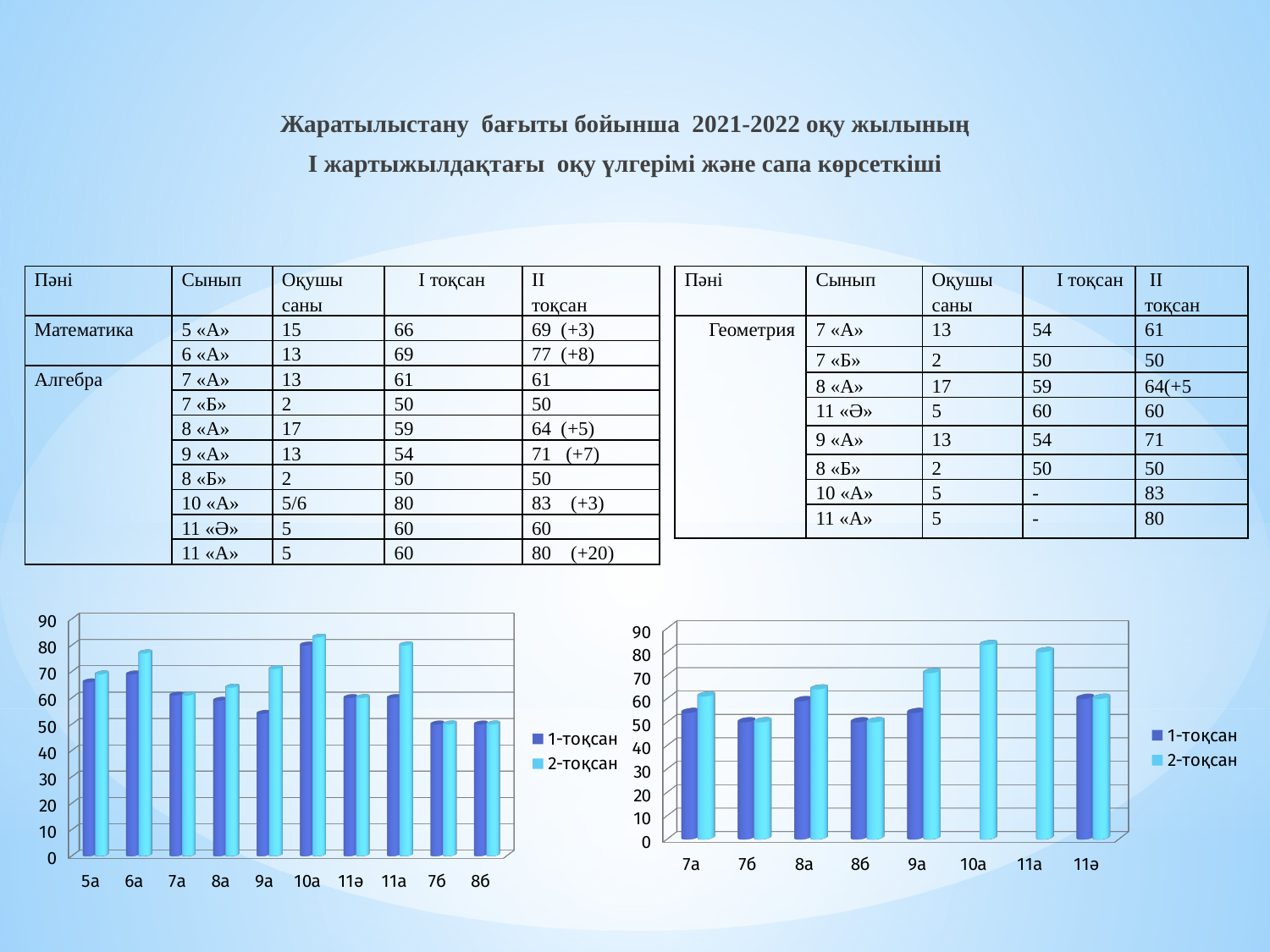

Жаратылыстану  бағыты бойынша  2021-2022 оқу жылының
І жартыжылдақтағы  оқу үлгерімі және сапа көрсеткіші

| Пәні | Сынып | Оқушы саны | І тоқсан | ІІ тоқсан |
| --- | --- | --- | --- | --- |
| Математика | 5 «А» | 15 | 66 | 69 (+3) |
|  | 6 «А» | 13 | 69 | 77 (+8) |
| Алгебра | 7 «А» | 13 | 61 | 61 |
|  | 7 «Б» | 2 | 50 | 50 |
|  | 8 «А» | 17 | 59 | 64 (+5) |
|  | 9 «А» | 13 | 54 | 71 (+7) |
|  | 8 «Б» | 2 | 50 | 50 |
|  | 10 «А» | 5/6 | 80 | 83 (+3) |
|  | 11 «Ә» | 5 | 60 | 60 |
|  | 11 «А» | 5 | 60 | 80 (+20) |
| Пәні | Сынып | Оқушы саны | І тоқсан | ІІ тоқсан |
| --- | --- | --- | --- | --- |
| Геометрия | 7 «А» | 13 | 54 | 61 |
|  | 7 «Б» | 2 | 50 | 50 |
|  | 8 «А» | 17 | 59 | 64(+5 |
|  | 11 «Ә» | 5 | 60 | 60 |
|  | 9 «А» | 13 | 54 | 71 |
|  | 8 «Б» | 2 | 50 | 50 |
|  | 10 «А» | 5 | - | 83 |
|  | 11 «А» | 5 | - | 80 |

[unsupported chart]

[unsupported chart]